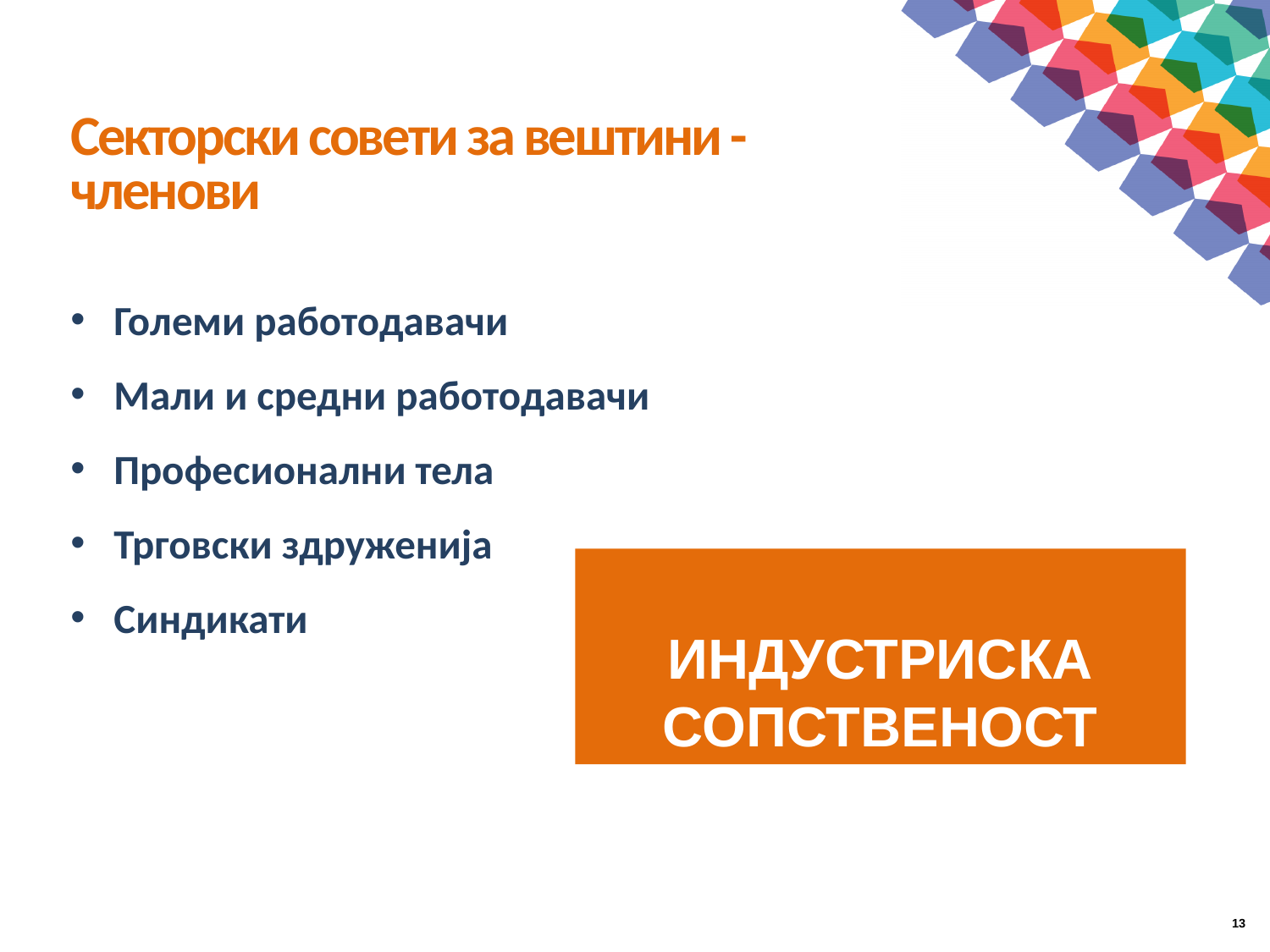

# Секторски совети за вештини - членови
Големи работодавачи
Мали и средни работодавачи
Професионални тела
Трговски здруженија
Синдикати

ИНДУСТРИСКА
СОПСТВЕНОСТ